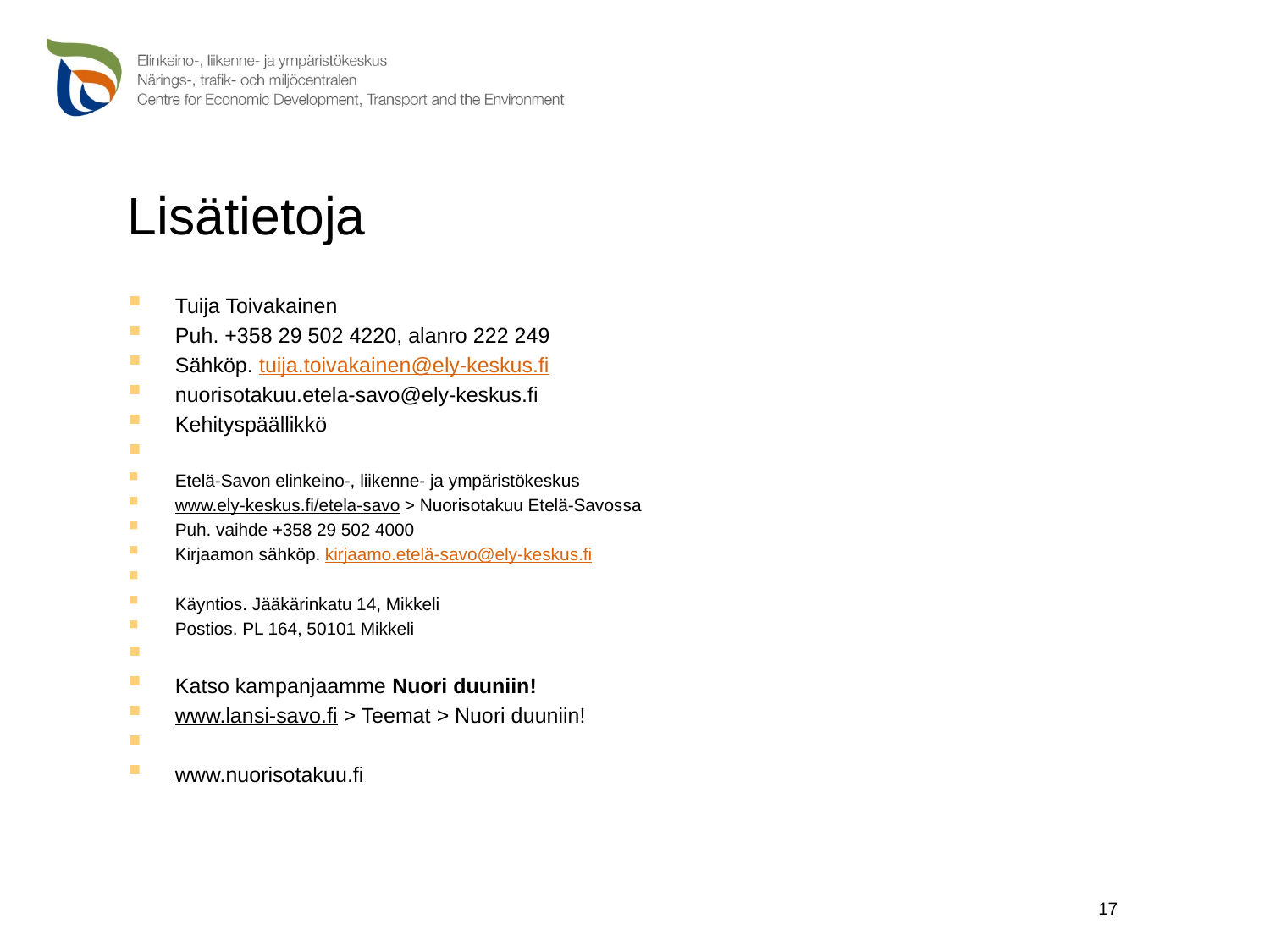

# Lisätietoja
Tuija Toivakainen
Puh. +358 29 502 4220, alanro 222 249
Sähköp. tuija.toivakainen@ely-keskus.fi
nuorisotakuu.etela-savo@ely-keskus.fi
Kehityspäällikkö

Etelä-Savon elinkeino-, liikenne- ja ympäristökeskus
www.ely-keskus.fi/etela-savo > Nuorisotakuu Etelä-Savossa
Puh. vaihde +358 29 502 4000
Kirjaamon sähköp. kirjaamo.etelä-savo@ely-keskus.fi

Käyntios. Jääkärinkatu 14, Mikkeli
Postios. PL 164, 50101 Mikkeli

Katso kampanjaamme Nuori duuniin!
www.lansi-savo.fi > Teemat > Nuori duuniin!

www.nuorisotakuu.fi

17